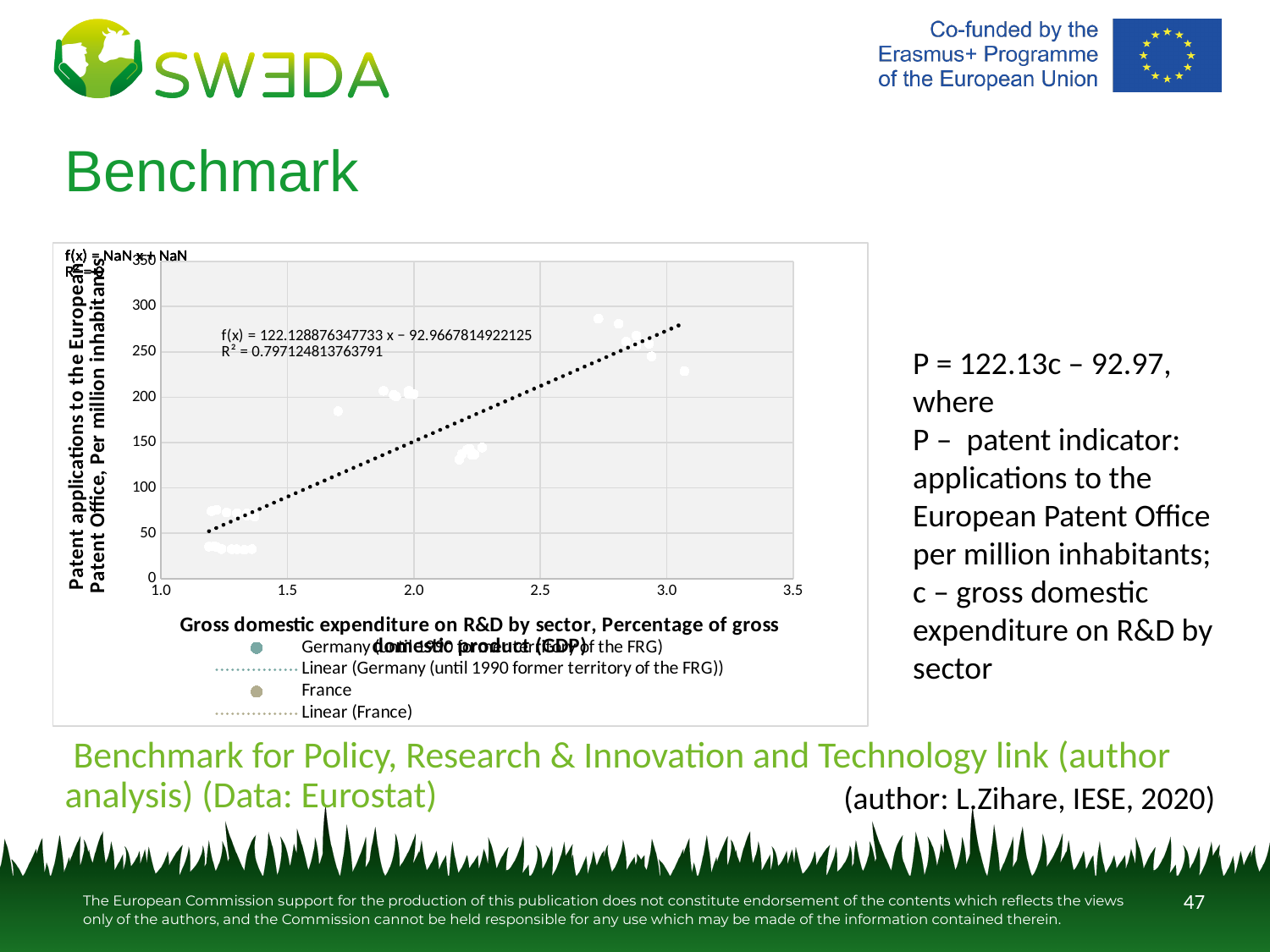

# Benchmark

### Chart

| Category | Germany (until 1990 former territory of the FRG) | France | Italy | Netherlands | Spain |  |
|---|---|---|---|---|---|---|
P = 122.13c – 92.97, where
P –  patent indicator: applications to the European Patent Office per million inhabitants;
c – gross domestic expenditure on R&D by sector
 Benchmark for Policy, Research & Innovation and Technology link (author analysis) (Data: Eurostat)

(author: L.Zihare, IESE, 2020)
47